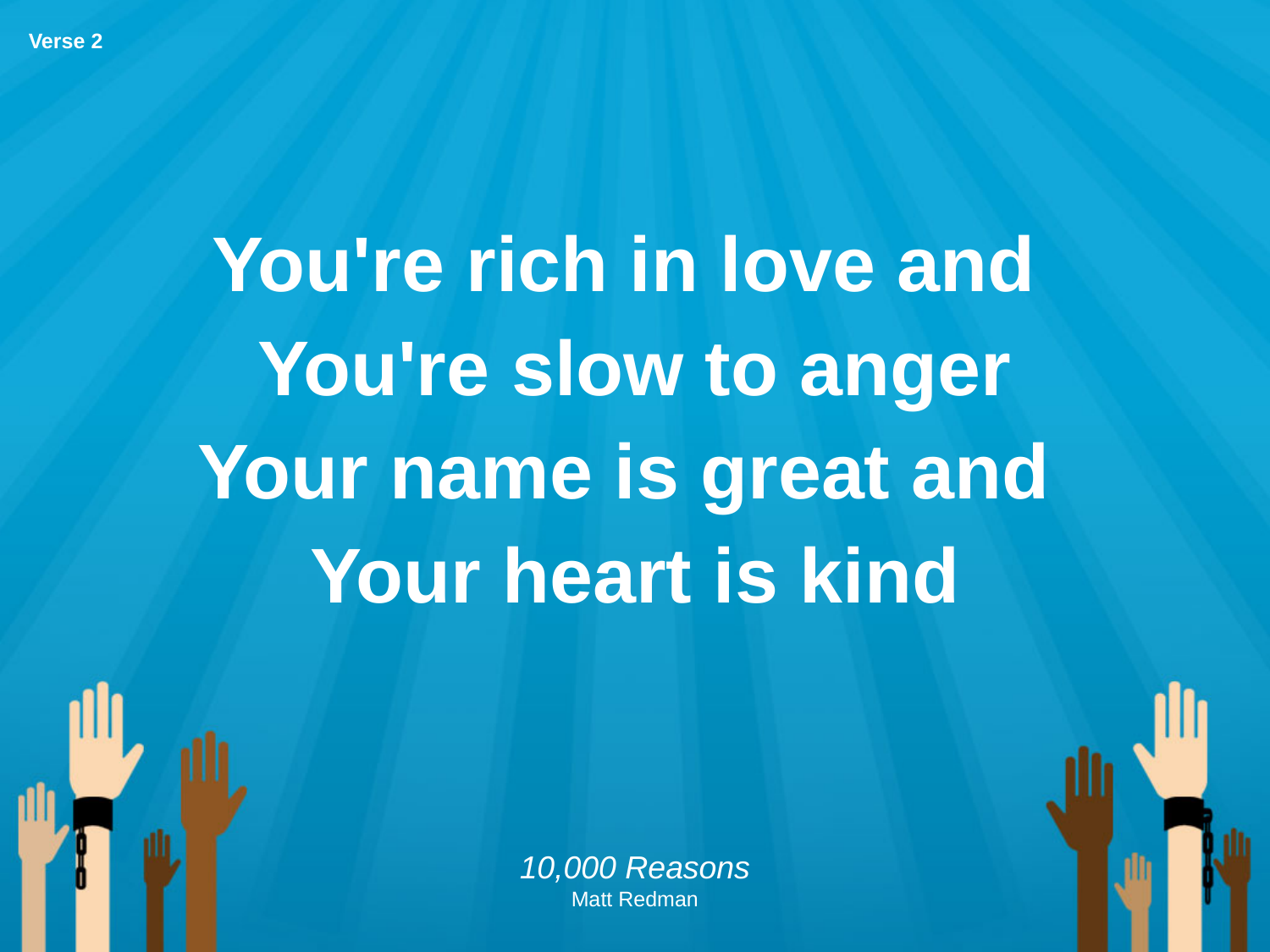

You're rich in love and
You're slow to anger
Your name is great and
Your heart is kind
Verse 2
10,000 Reasons
Matt Redman